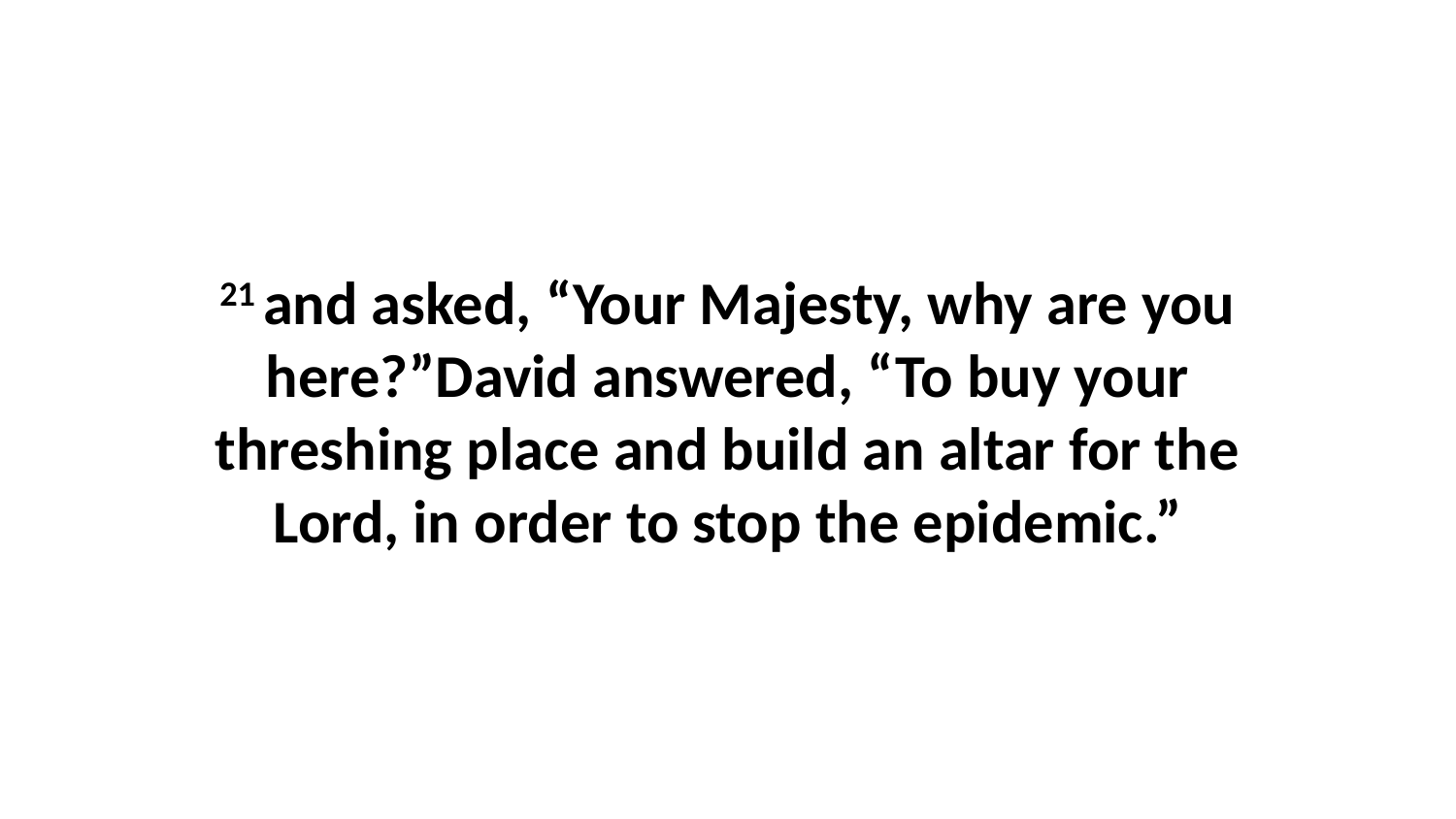

21 and asked, “Your Majesty, why are you here?”David answered, “To buy your threshing place and build an altar for the Lord, in order to stop the epidemic.”